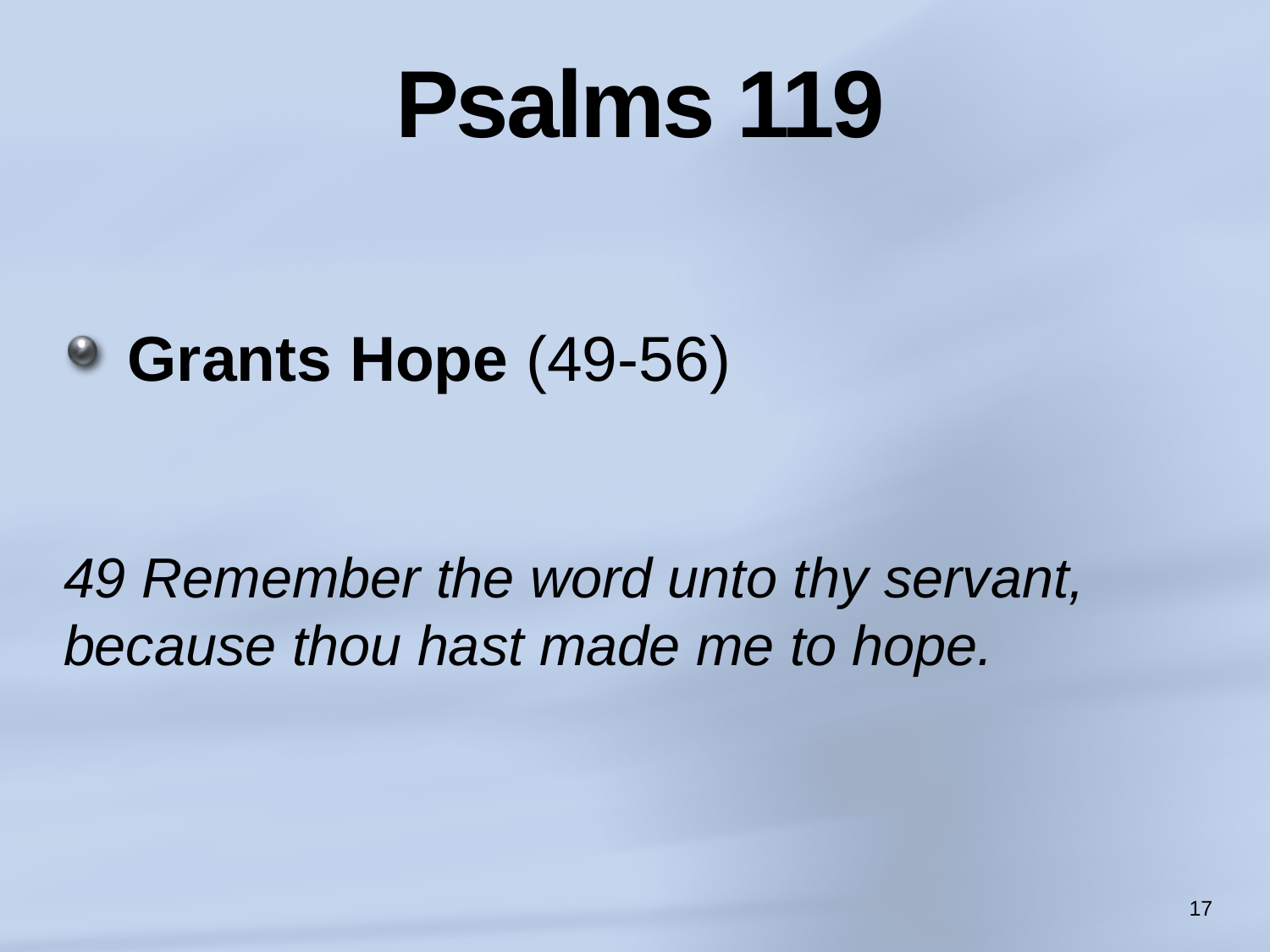

# Psalms 119
Grants Hope (49-56)

49 Remember the word unto thy servant, because thou hast made me to hope.
17